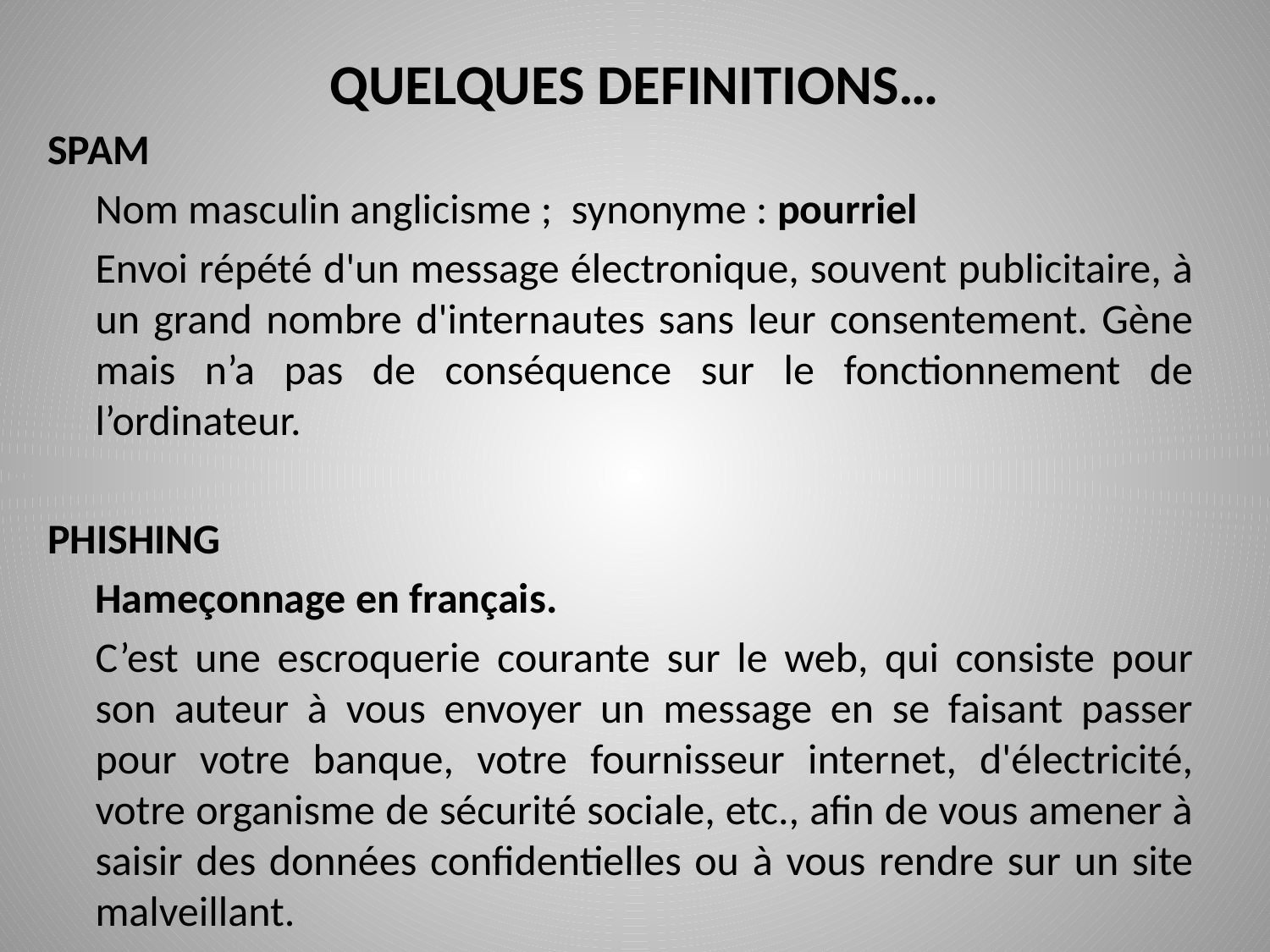

# QUELQUES DEFINITIONS…
SPAM
	Nom masculin anglicisme ;  synonyme : pourriel
	Envoi répété d'un message électronique, souvent publicitaire, à un grand nombre d'internautes sans leur consentement. Gène mais n’a pas de conséquence sur le fonctionnement de l’ordinateur.

PHISHING
	Hameçonnage en français.
	C’est une escroquerie courante sur le web, qui consiste pour son auteur à vous envoyer un message en se faisant passer pour votre banque, votre fournisseur internet, d'électricité, votre organisme de sécurité sociale, etc., afin de vous amener à saisir des données confidentielles ou à vous rendre sur un site malveillant.